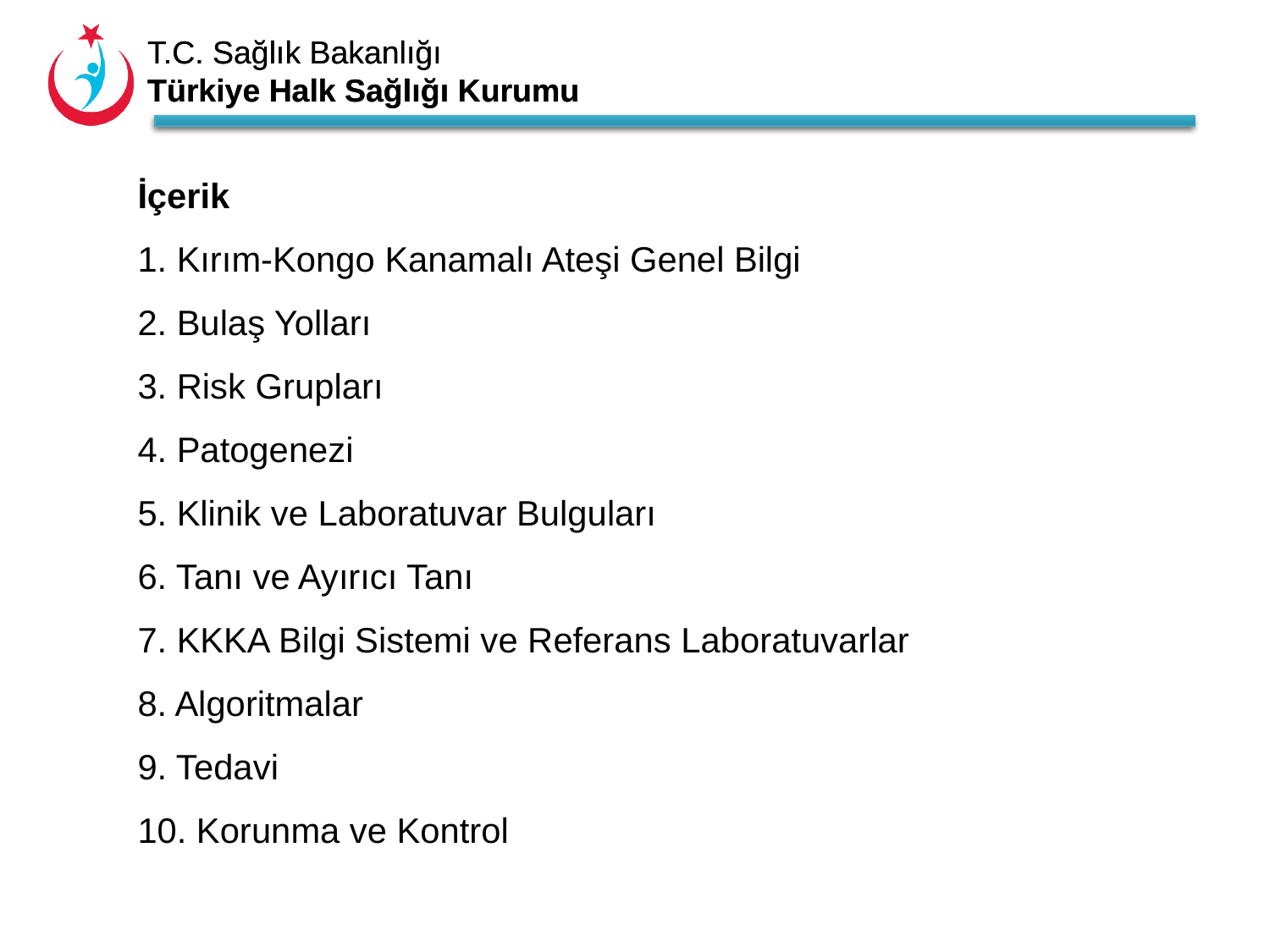

İçerik
1. Kırım-Kongo Kanamalı Ateşi Genel Bilgi
2. Bulaş Yolları
3. Risk Grupları
4. Patogenezi
5. Klinik ve Laboratuvar Bulguları
6. Tanı ve Ayırıcı Tanı
7. KKKA Bilgi Sistemi ve Referans Laboratuvarlar
8. Algoritmalar
9. Tedavi
10. Korunma ve Kontrol